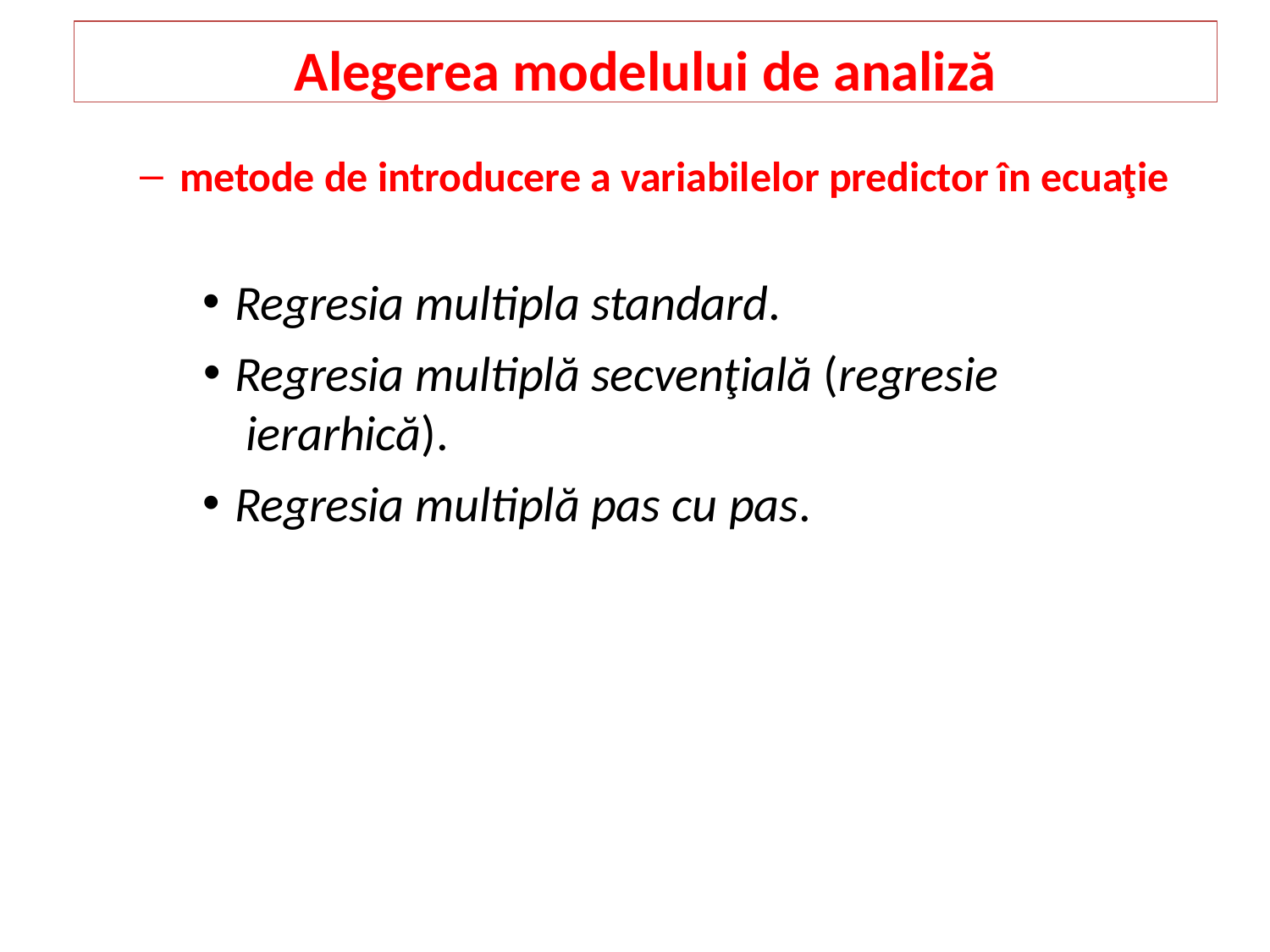

Alegerea modelului de analiză
metode de introducere a variabilelor predictor în ecuaţie

Regresia multipla standard.
Regresia multiplă secvenţială (regresie  ierarhică).
Regresia multiplă pas cu pas.